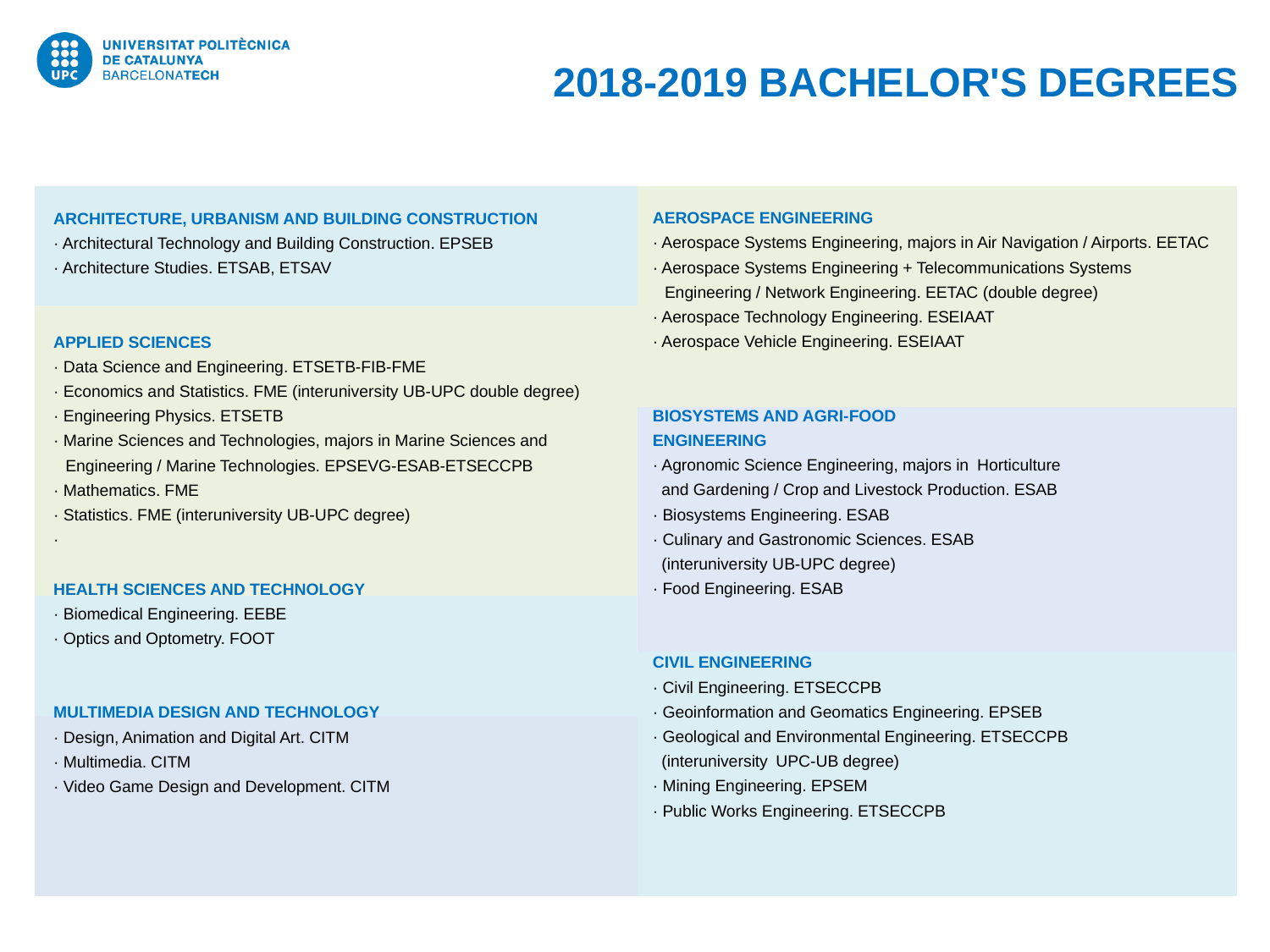

2018-2019 BACHELOR'S DEGREES

AEROSPACE ENGINEERING
· Aerospace Systems Engineering, majors in Air Navigation / Airports. EETAC
· Aerospace Systems Engineering + Telecommunications Systems
 	Engineering / Network Engineering. EETAC (double degree)
· Aerospace Technology Engineering. ESEIAAT
· Aerospace Vehicle Engineering. ESEIAAT

BIOSYSTEMS AND AGRI-FOOD
ENGINEERING
· Agronomic Science Engineering, majors in Horticulture
  and Gardening / Crop and Livestock Production. ESAB
· Biosystems Engineering. ESAB
· Culinary and Gastronomic Sciences. ESAB
  (interuniversity UB-UPC degree)
· Food Engineering. ESAB

CIVIL ENGINEERING
· Civil Engineering. ETSECCPB
· Geoinformation and Geomatics Engineering. EPSEB
· Geological and Environmental Engineering. ETSECCPB
  (interuniversity UPC-UB degree)
· Mining Engineering. EPSEM
· Public Works Engineering. ETSECCPB
ARCHITECTURE, URBANISM AND BUILDING CONSTRUCTION
· Architectural Technology and Building Construction. EPSEB
· Architecture Studies. ETSAB, ETSAV

APPLIED SCIENCES
· Data Science and Engineering. ETSETB-FIB-FME
· Economics and Statistics. FME (interuniversity UB-UPC double degree)
· Engineering Physics. ETSETB
· Marine Sciences and Technologies, majors in Marine Sciences and Engineering / Marine Technologies. EPSEVG-ESAB-ETSECCPB
· Mathematics. FME
· Statistics. FME (interuniversity UB-UPC degree)
·

HEALTH SCIENCES AND TECHNOLOGY
· Biomedical Engineering. EEBE
· Optics and Optometry. FOOT

MULTIMEDIA DESIGN AND TECHNOLOGY
· Design, Animation and Digital Art. CITM
· Multimedia. CITM
· Video Game Design and Development. CITM